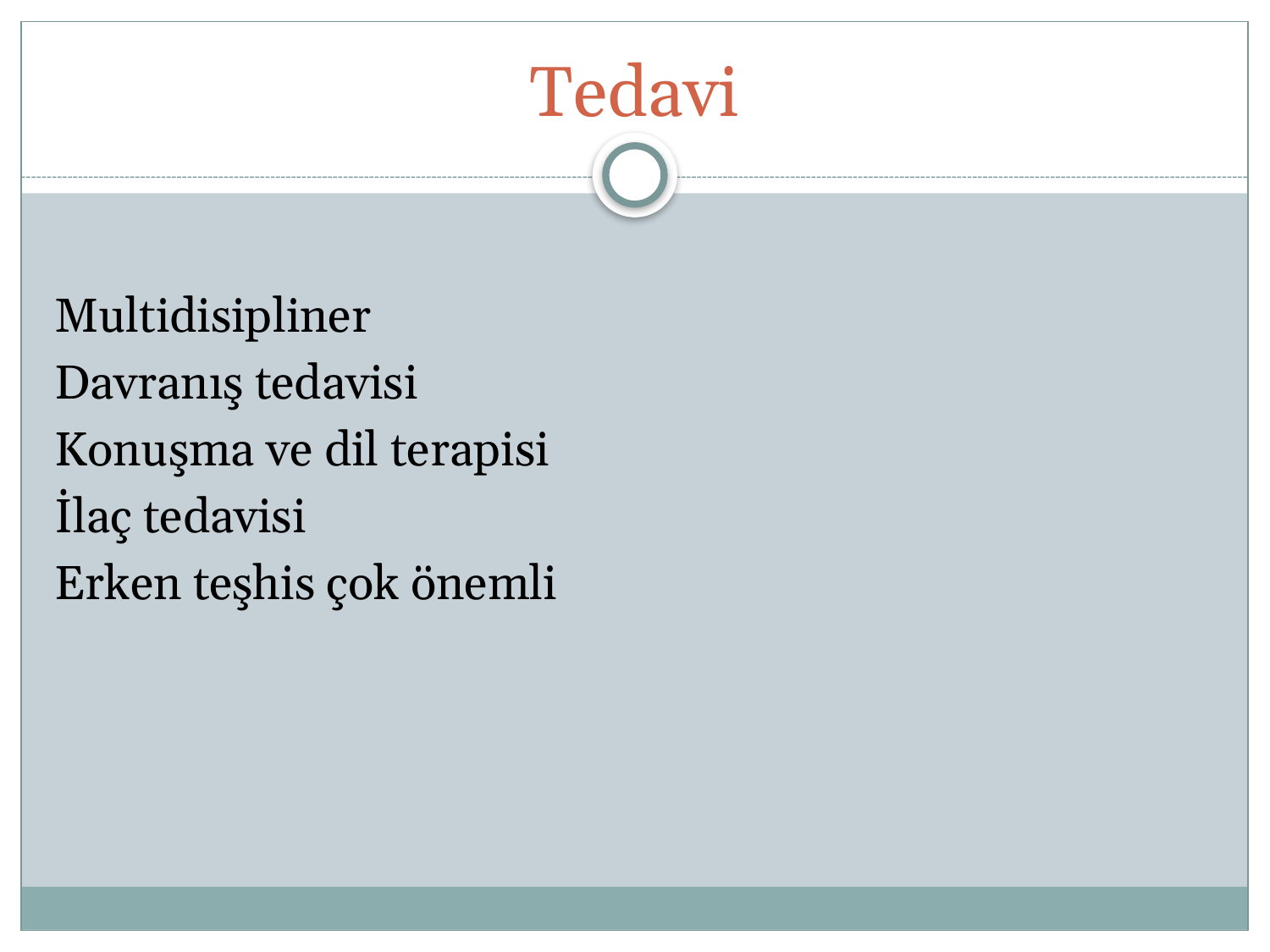

# Tedavi

Multidisipliner
Davranış tedavisi
Konuşma ve dil terapisi
İlaç tedavisi
Erken teşhis çok önemli